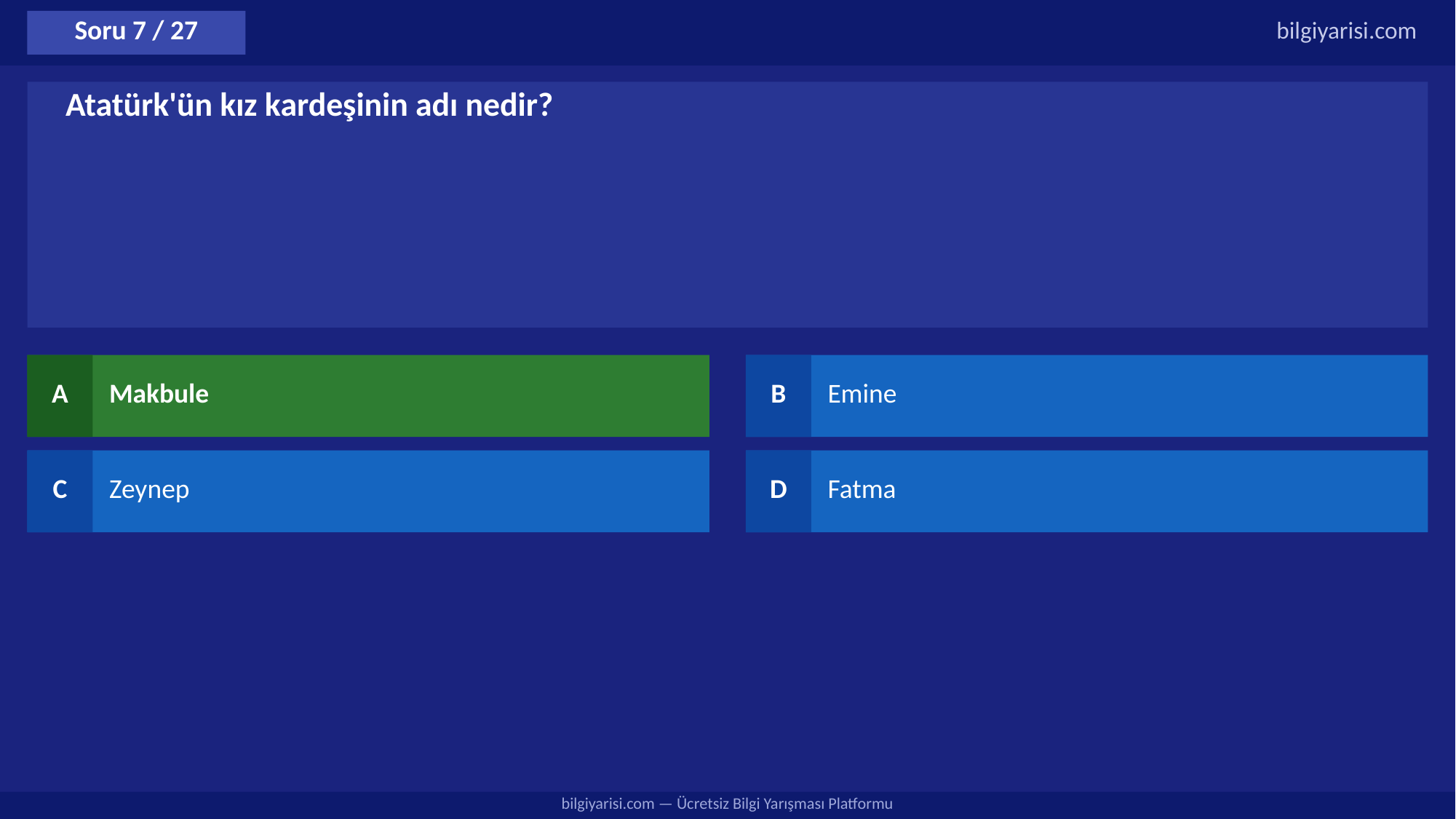

Soru 7 / 27
bilgiyarisi.com

Atatürk'ün kız kardeşinin adı nedir?

A
Makbule

B
Emine

C
Zeynep

D
Fatma
bilgiyarisi.com — Ücretsiz Bilgi Yarışması Platformu